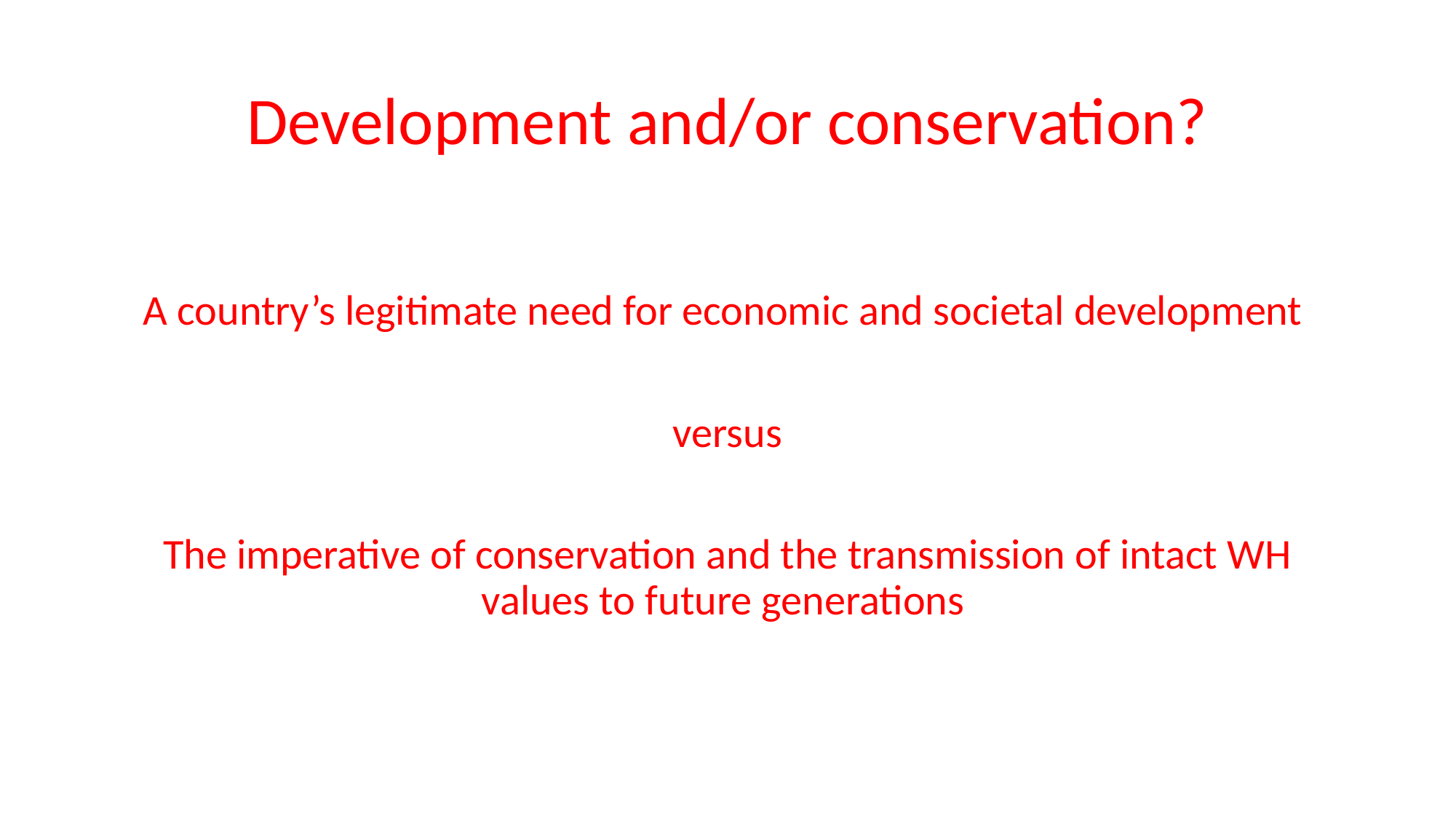

# Development and/or conservation?
A country’s legitimate need for economic and societal development

versus

The imperative of conservation and the transmission of intact WH values to future generations